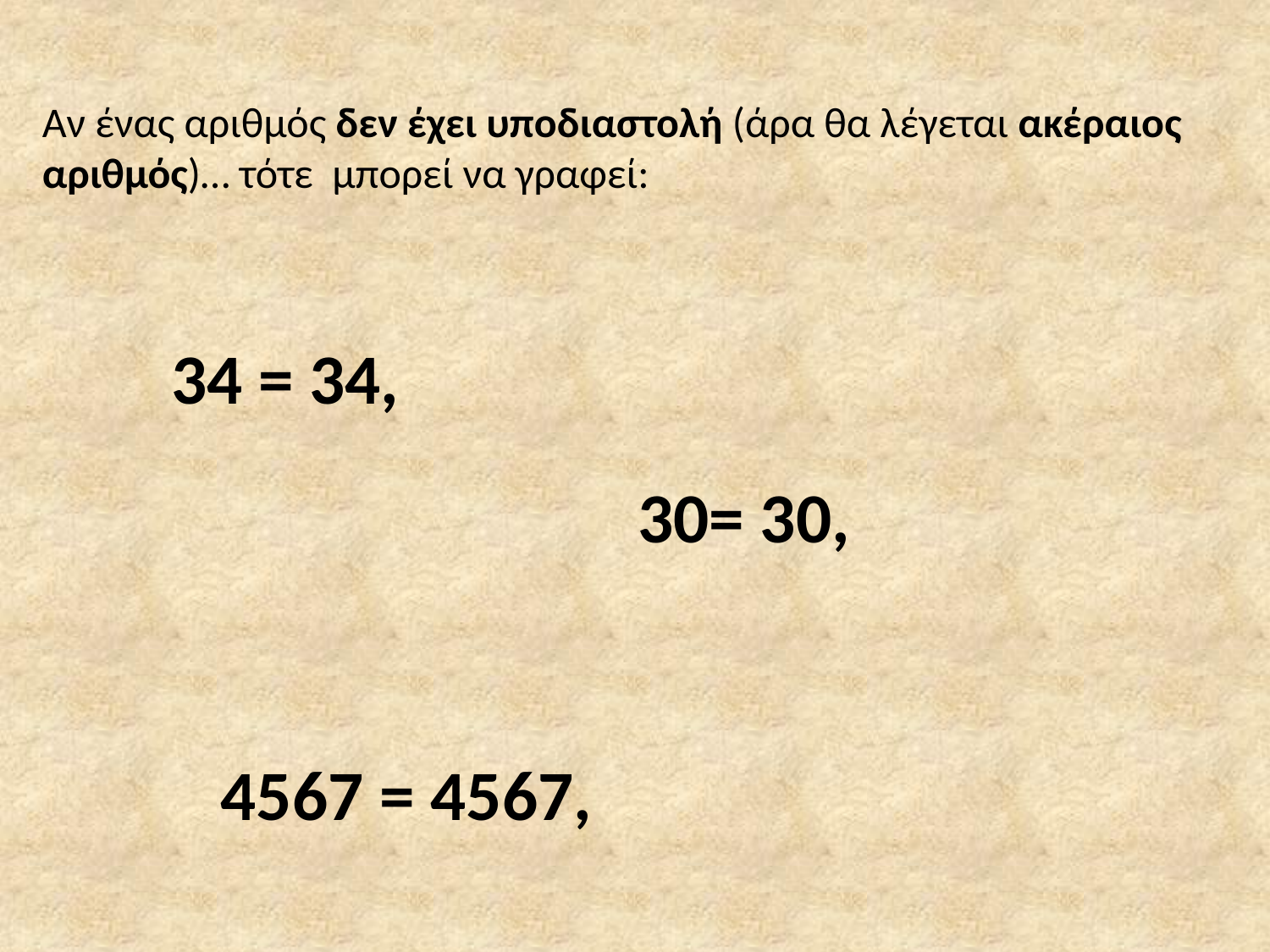

Αν ένας αριθμός δεν έχει υποδιαστολή (άρα θα λέγεται ακέραιος αριθμός)… τότε  μπορεί να γραφεί:
34 = 34,
30= 30,
4567 = 4567,